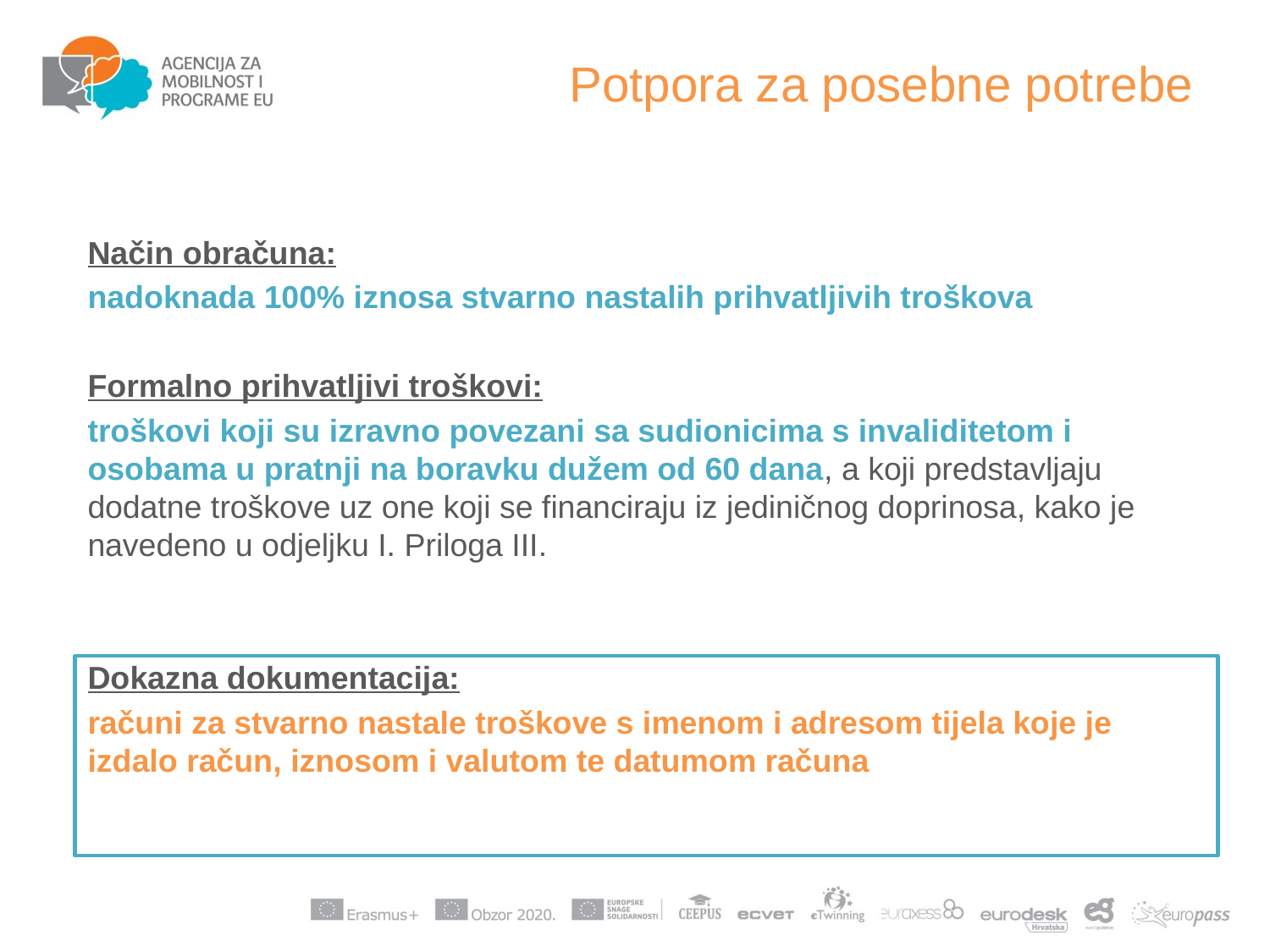

# Potpora za posebne potrebe
Način obračuna:
nadoknada 100% iznosa stvarno nastalih prihvatljivih troškova

Formalno prihvatljivi troškovi:
troškovi koji su izravno povezani sa sudionicima s invaliditetom i osobama u pratnji na boravku dužem od 60 dana, a koji predstavljaju dodatne troškove uz one koji se financiraju iz jediničnog doprinosa, kako je navedeno u odjeljku I. Priloga III.

Dokazna dokumentacija:
računi za stvarno nastale troškove s imenom i adresom tijela koje je izdalo račun, iznosom i valutom te datumom računa